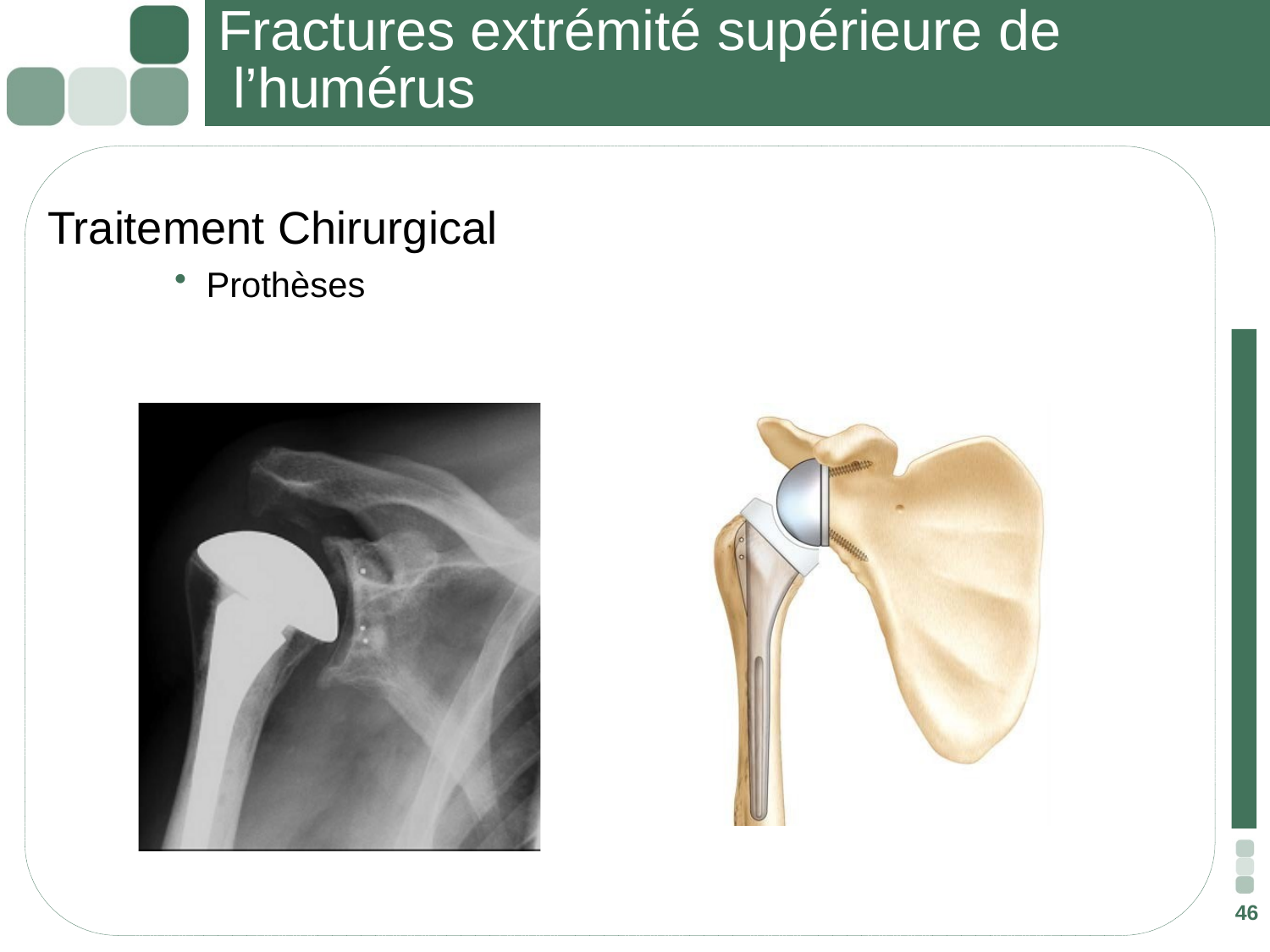

# Fractures extrémité supérieure de  l’humérus
Traitement Chirurgical
Prothèses

46